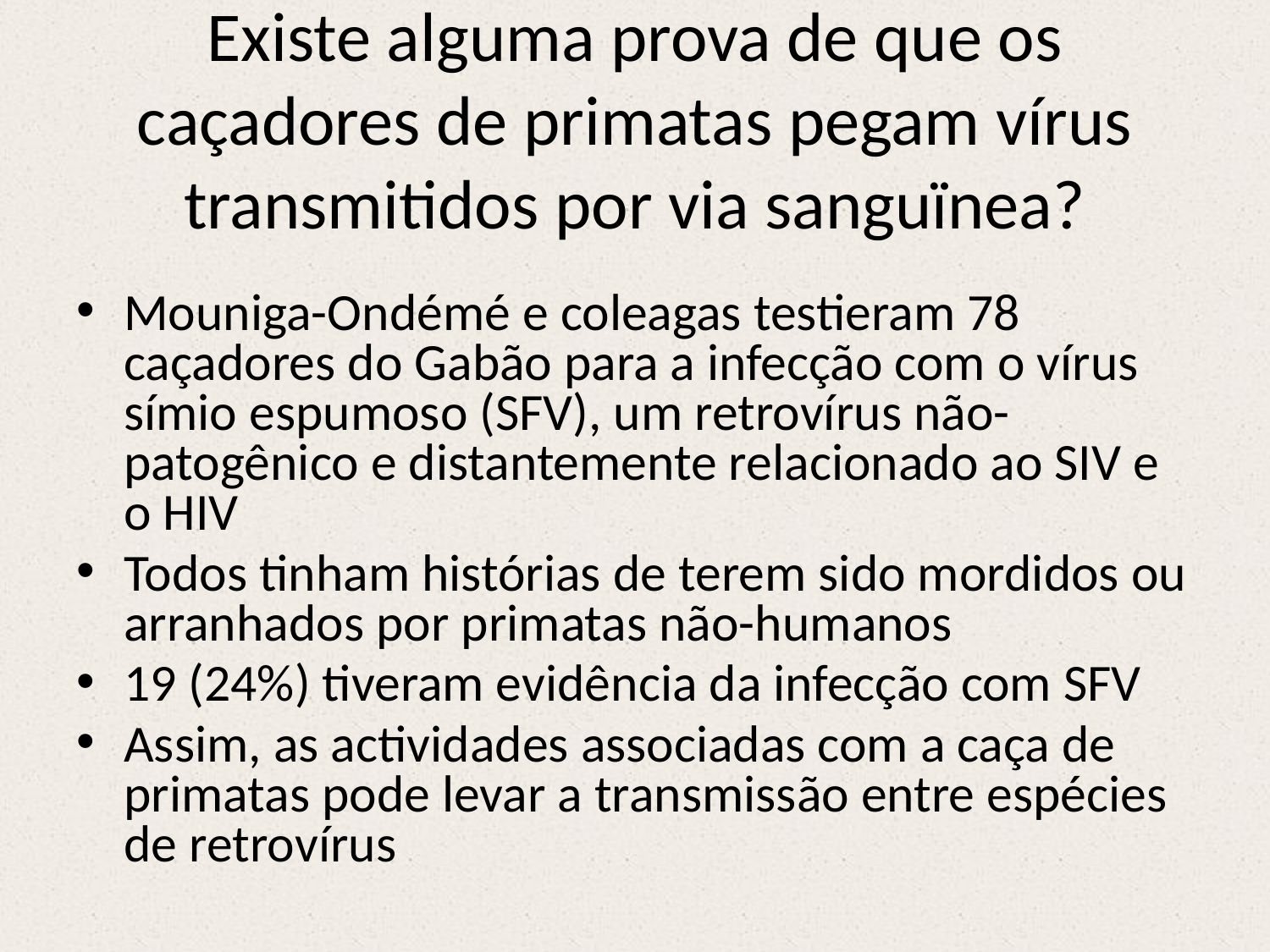

# Existe alguma prova de que os caçadores de primatas pegam vírus transmitidos por via sanguïnea?
Mouniga-Ondémé e coleagas testieram 78 caçadores do Gabão para a infecção com o vírus símio espumoso (SFV), um retrovírus não-patogênico e distantemente relacionado ao SIV e o HIV
Todos tinham histórias de terem sido mordidos ou arranhados por primatas não-humanos
19 (24%) tiveram evidência da infecção com SFV
Assim, as actividades associadas com a caça de primatas pode levar a transmissão entre espécies de retrovírus